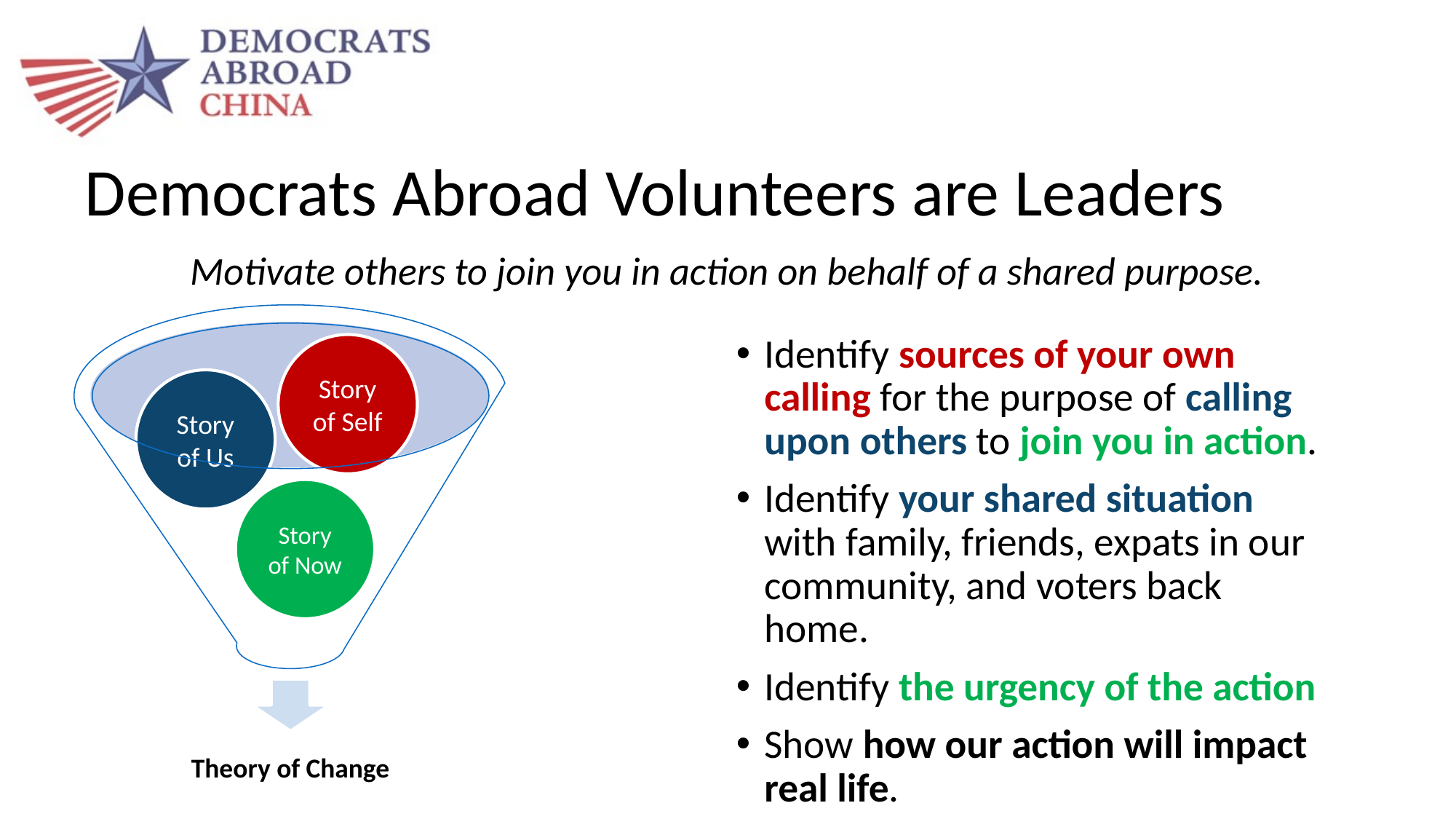

# Democrats Abroad Volunteers are Leaders
Motivate others to join you in action on behalf of a shared purpose.
Story of Self
Story of Us
Story of Now
Theory of Change
Identify sources of your own calling for the purpose of calling upon others to join you in action.
Identify your shared situation with family, friends, expats in our community, and voters back home.
Identify the urgency of the action
Show how our action will impact real life.